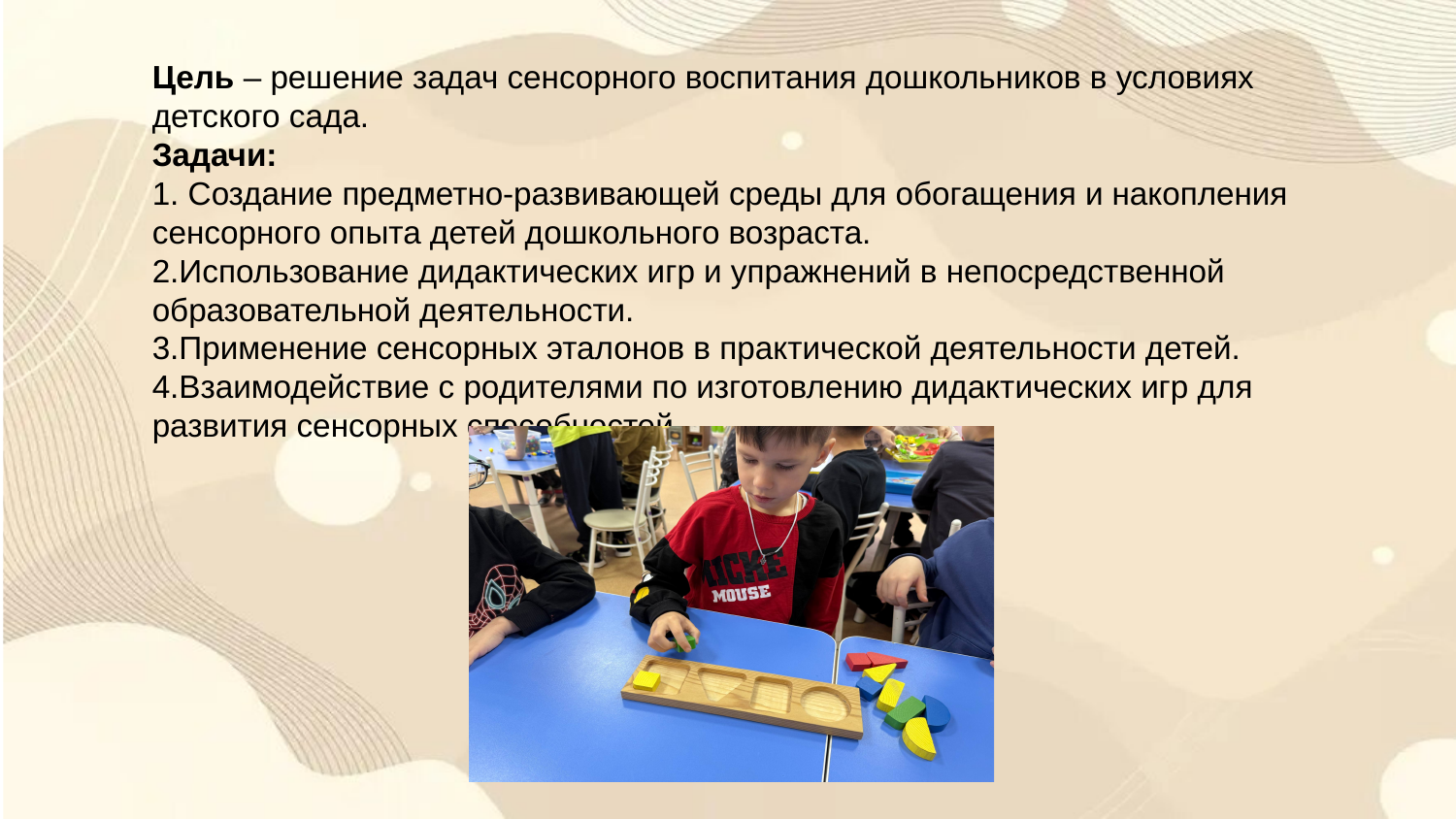

#
Цель – решение задач сенсорного воспитания дошкольников в условиях детского сада.
Задачи:
1. Создание предметно-развивающей среды для обогащения и накопления сенсорного опыта детей дошкольного возраста.
2.Использование дидактических игр и упражнений в непосредственной образовательной деятельности.
3.Применение сенсорных эталонов в практической деятельности детей.
4.Взаимодействие с родителями по изготовлению дидактических игр для развития сенсорных способностей.